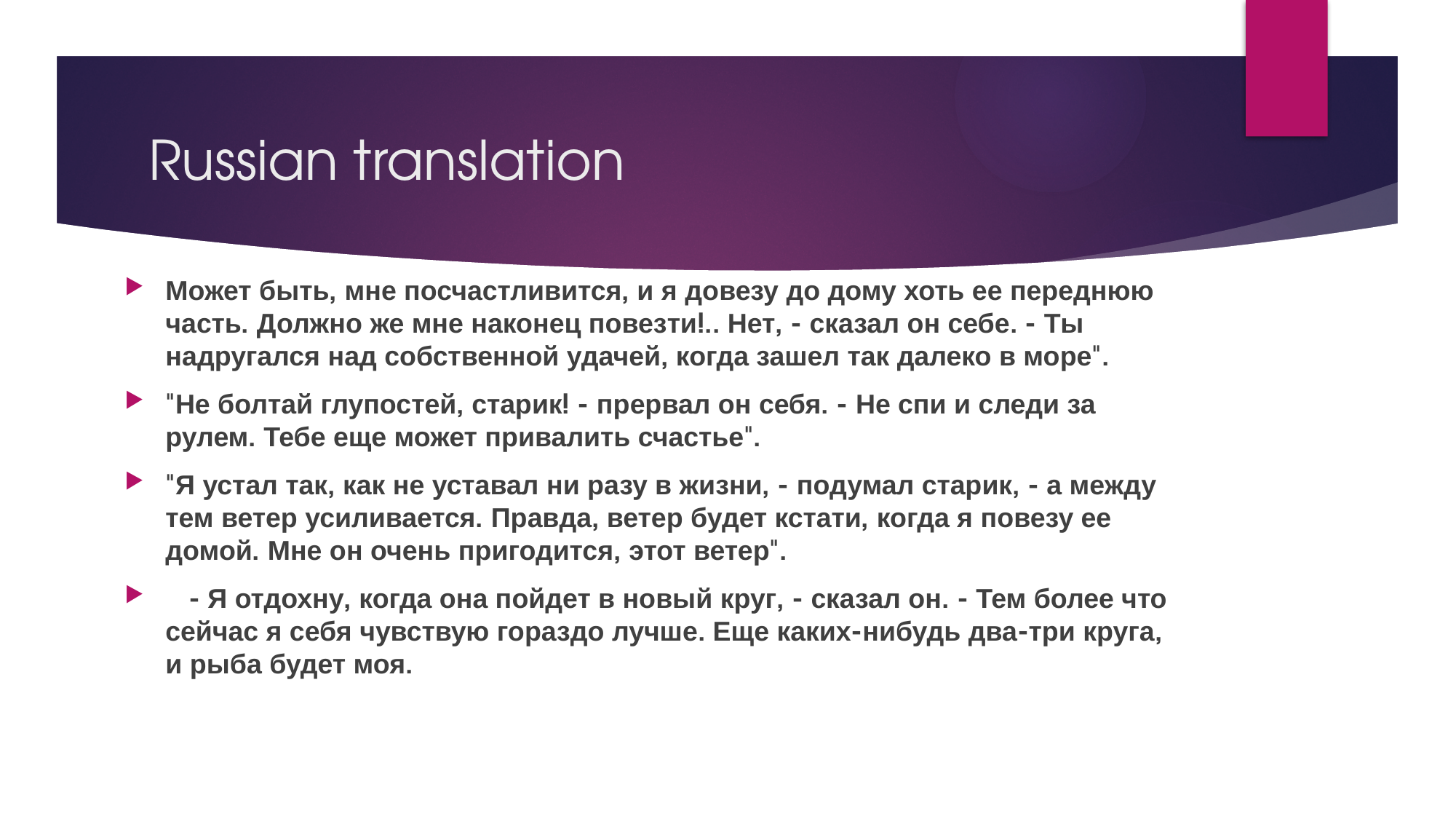

# Russian translation
Может быть, мне посчастливится, и я довезу до дому хоть ее переднюю часть. Должно же мне наконец повезти!.. Нет, - сказал он себе. - Ты надругался над собственной удачей, когда зашел так далеко в море".
"Не болтай глупостей, старик! - прервал он себя. - Не спи и следи за рулем. Тебе еще может привалить счастье".
"Я устал так, как не уставал ни разу в жизни, - подумал старик, - а между тем ветер усиливается. Правда, ветер будет кстати, когда я повезу ее домой. Мне он очень пригодится, этот ветер".
   - Я отдохну, когда она пойдет в новый круг, - сказал он. - Тем более что сейчас я себя чувствую гораздо лучше. Еще каких-нибудь два-три круга, и рыба будет моя.